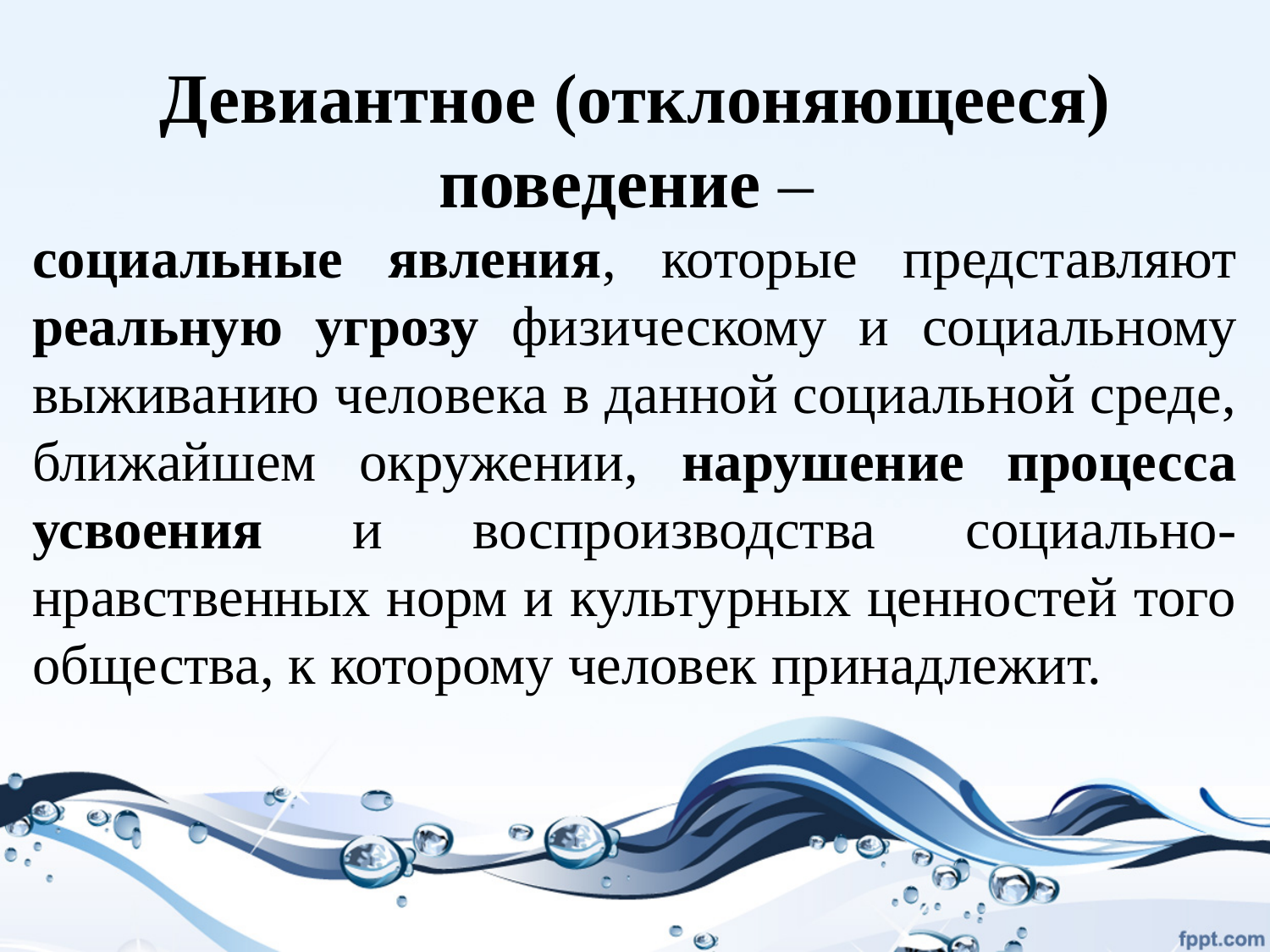

Девиантное (отклоняющееся) поведение –
социальные явления, которые представляют реальную угрозу физическому и социальному выживанию человека в данной социальной среде, ближайшем окружении, нарушение процесса усвоения и воспроизводства социально-нравственных норм и культурных ценностей того общества, к которому человек принадлежит.